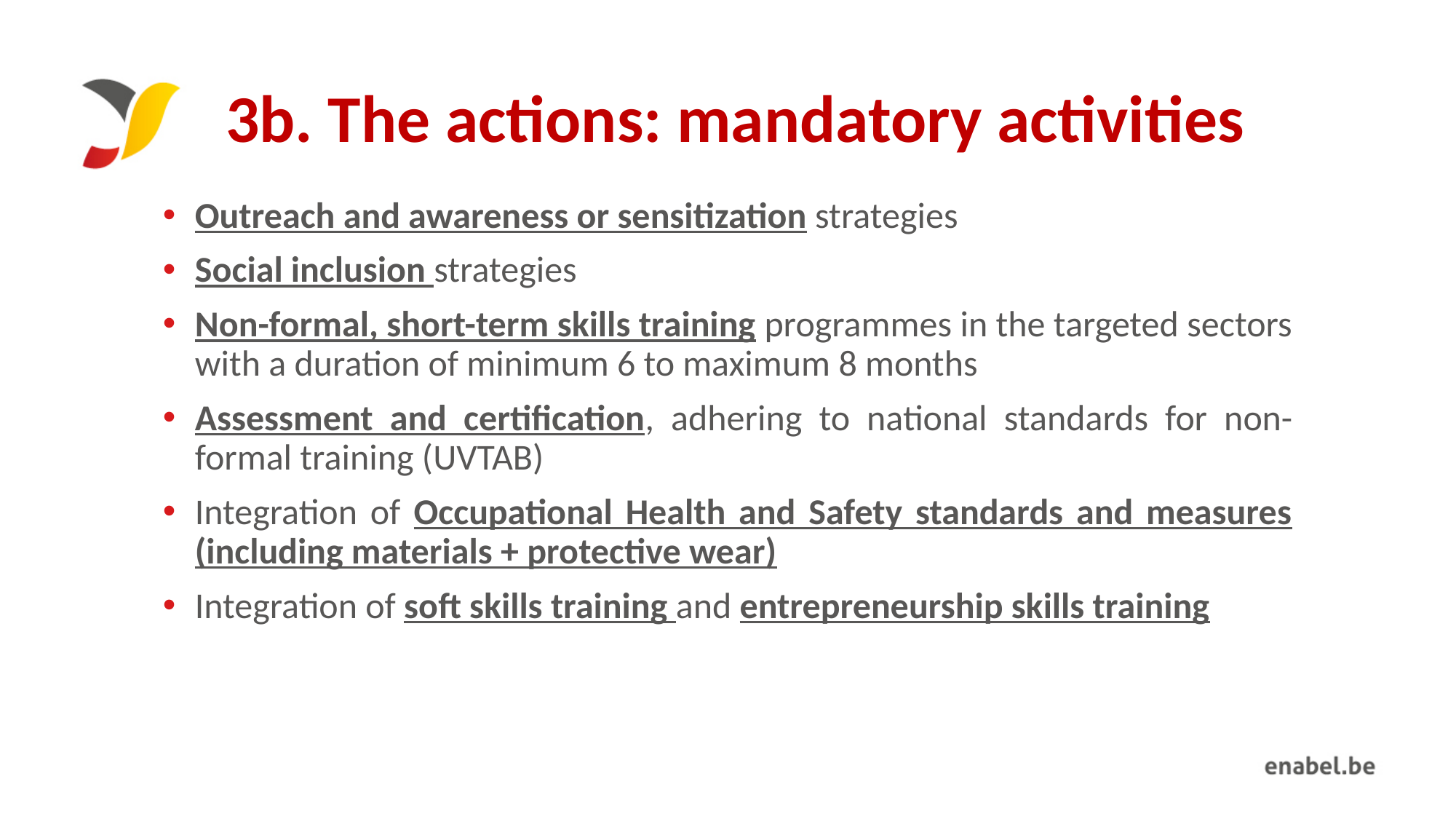

# 3b. The actions: mandatory activities
Outreach and awareness or sensitization strategies
Social inclusion strategies
Non-formal, short-term skills training programmes in the targeted sectors with a duration of minimum 6 to maximum 8 months
Assessment and certification, adhering to national standards for non-formal training (UVTAB)
Integration of Occupational Health and Safety standards and measures (including materials + protective wear)
Integration of soft skills training and entrepreneurship skills training